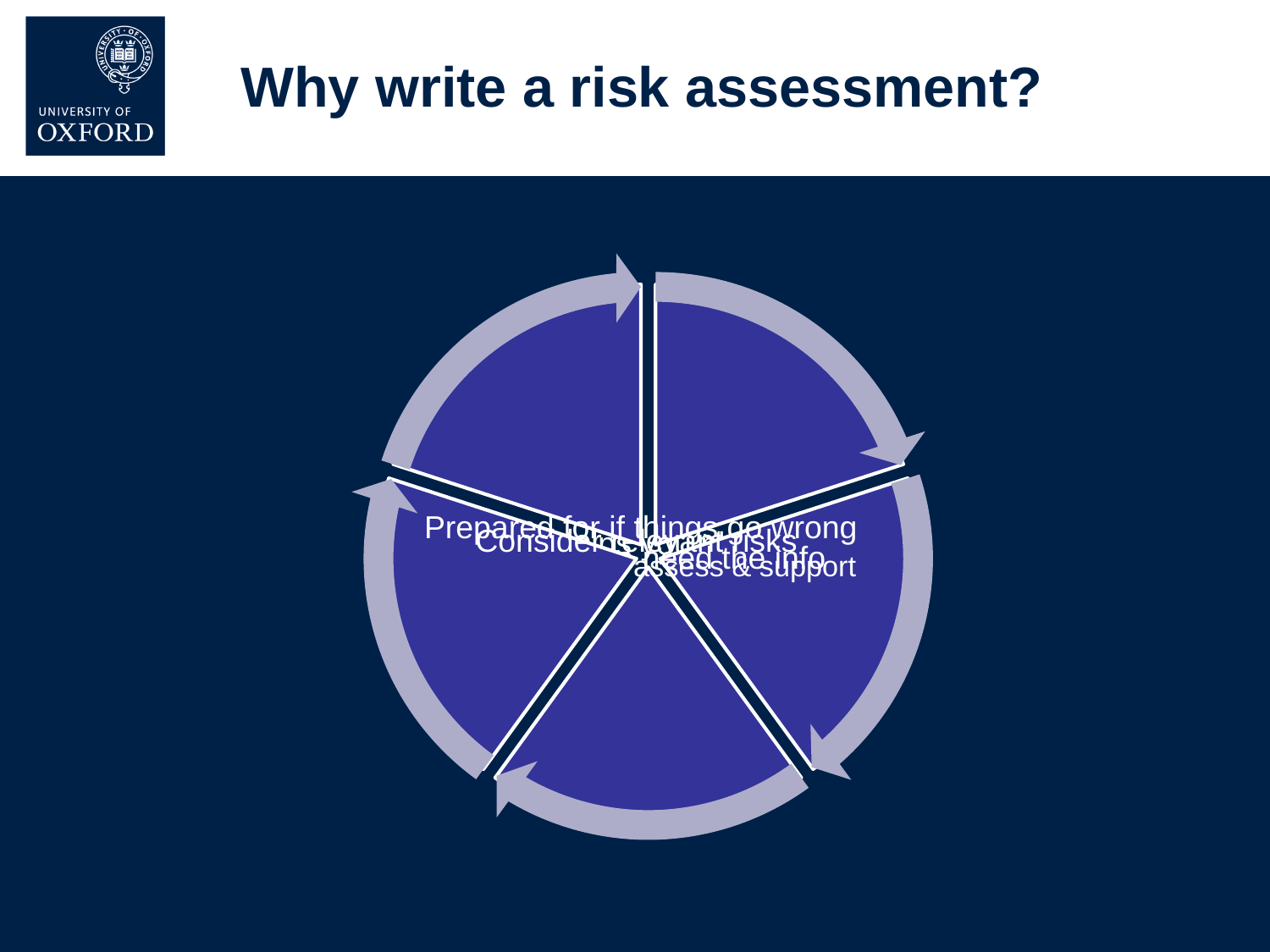

Why write a risk assessment?
Helps you plan
Insurance need the info
Supervisor can assess & support
Consider relevant risks

Prepared for if things go wrong